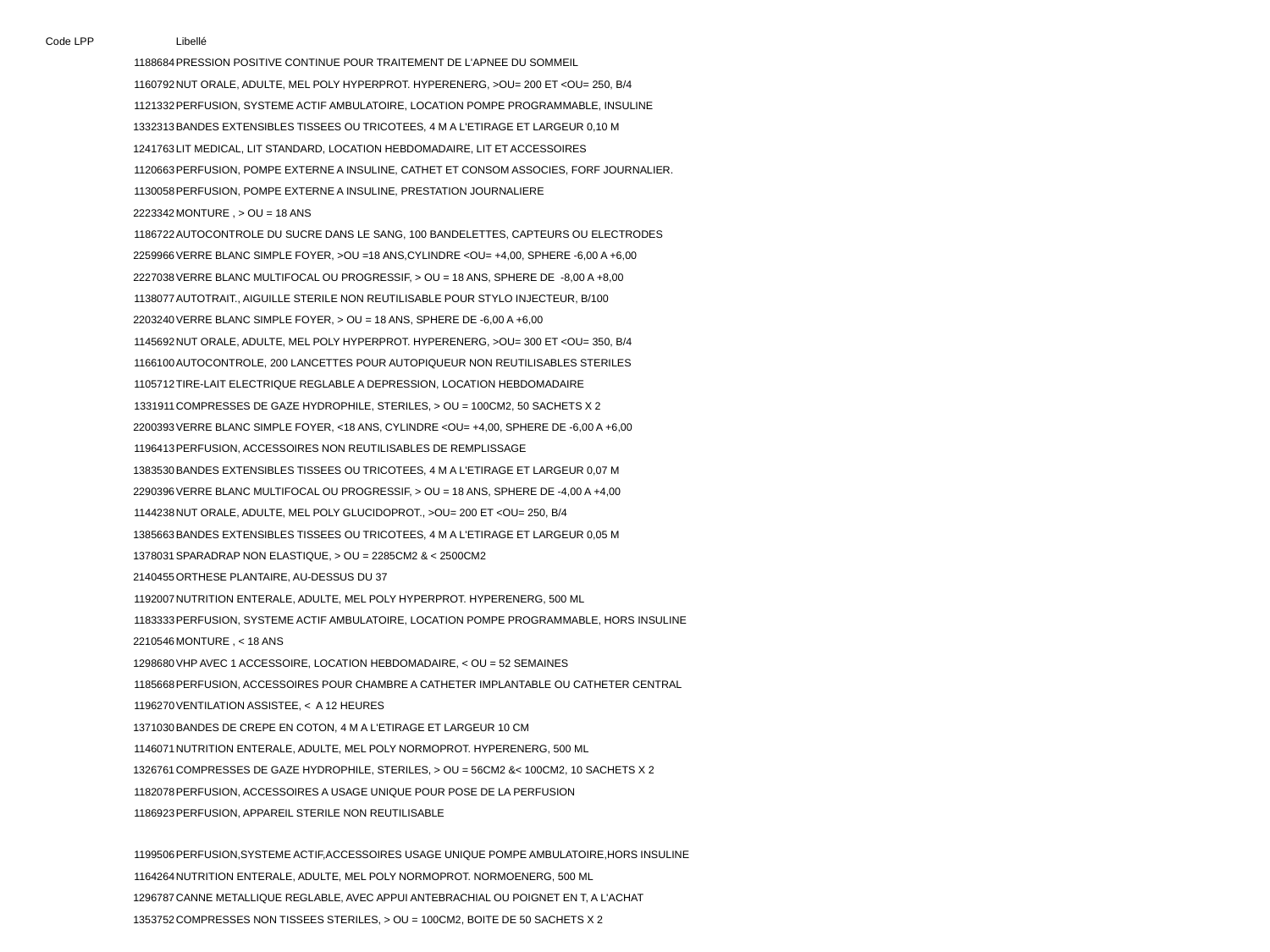

| Code LPP | Libellé |
| --- | --- |
| 1188684 | PRESSION POSITIVE CONTINUE POUR TRAITEMENT DE L'APNEE DU SOMMEIL |
| 1160792 | NUT ORALE, ADULTE, MEL POLY HYPERPROT. HYPERENERG, >OU= 200 ET <OU= 250, B/4 |
| 1121332 | PERFUSION, SYSTEME ACTIF AMBULATOIRE, LOCATION POMPE PROGRAMMABLE, INSULINE |
| 1332313 | BANDES EXTENSIBLES TISSEES OU TRICOTEES, 4 M A L'ETIRAGE ET LARGEUR 0,10 M |
| 1241763 | LIT MEDICAL, LIT STANDARD, LOCATION HEBDOMADAIRE, LIT ET ACCESSOIRES |
| 1120663 | PERFUSION, POMPE EXTERNE A INSULINE, CATHET ET CONSOM ASSOCIES, FORF JOURNALIER. |
| 1130058 | PERFUSION, POMPE EXTERNE A INSULINE, PRESTATION JOURNALIERE |
| 2223342 | MONTURE , > OU = 18 ANS |
| 1186722 | AUTOCONTROLE DU SUCRE DANS LE SANG, 100 BANDELETTES, CAPTEURS OU ELECTRODES |
| 2259966 | VERRE BLANC SIMPLE FOYER, >OU =18 ANS,CYLINDRE <OU= +4,00, SPHERE -6,00 A +6,00 |
| 2227038 | VERRE BLANC MULTIFOCAL OU PROGRESSIF, > OU = 18 ANS, SPHERE DE -8,00 A +8,00 |
| 1138077 | AUTOTRAIT., AIGUILLE STERILE NON REUTILISABLE POUR STYLO INJECTEUR, B/100 |
| 2203240 | VERRE BLANC SIMPLE FOYER, > OU = 18 ANS, SPHERE DE -6,00 A +6,00 |
| 1145692 | NUT ORALE, ADULTE, MEL POLY HYPERPROT. HYPERENERG, >OU= 300 ET <OU= 350, B/4 |
| 1166100 | AUTOCONTROLE, 200 LANCETTES POUR AUTOPIQUEUR NON REUTILISABLES STERILES |
| 1105712 | TIRE-LAIT ELECTRIQUE REGLABLE A DEPRESSION, LOCATION HEBDOMADAIRE |
| 1331911 | COMPRESSES DE GAZE HYDROPHILE, STERILES, > OU = 100CM2, 50 SACHETS X 2 |
| 2200393 | VERRE BLANC SIMPLE FOYER, <18 ANS, CYLINDRE <OU= +4,00, SPHERE DE -6,00 A +6,00 |
| 1196413 | PERFUSION, ACCESSOIRES NON REUTILISABLES DE REMPLISSAGE |
| 1383530 | BANDES EXTENSIBLES TISSEES OU TRICOTEES, 4 M A L'ETIRAGE ET LARGEUR 0,07 M |
| 2290396 | VERRE BLANC MULTIFOCAL OU PROGRESSIF, > OU = 18 ANS, SPHERE DE -4,00 A +4,00 |
| 1144238 | NUT ORALE, ADULTE, MEL POLY GLUCIDOPROT., >OU= 200 ET <OU= 250, B/4 |
| 1385663 | BANDES EXTENSIBLES TISSEES OU TRICOTEES, 4 M A L'ETIRAGE ET LARGEUR 0,05 M |
| 1378031 | SPARADRAP NON ELASTIQUE, > OU = 2285CM2 & < 2500CM2 |
| 2140455 | ORTHESE PLANTAIRE, AU-DESSUS DU 37 |
| 1192007 | NUTRITION ENTERALE, ADULTE, MEL POLY HYPERPROT. HYPERENERG, 500 ML |
| 1183333 | PERFUSION, SYSTEME ACTIF AMBULATOIRE, LOCATION POMPE PROGRAMMABLE, HORS INSULINE |
| 2210546 | MONTURE , < 18 ANS |
| 1298680 | VHP AVEC 1 ACCESSOIRE, LOCATION HEBDOMADAIRE, < OU = 52 SEMAINES |
| 1185668 | PERFUSION, ACCESSOIRES POUR CHAMBRE A CATHETER IMPLANTABLE OU CATHETER CENTRAL |
| 1196270 | VENTILATION ASSISTEE, < A 12 HEURES |
| 1371030 | BANDES DE CREPE EN COTON, 4 M A L'ETIRAGE ET LARGEUR 10 CM |
| 1146071 | NUTRITION ENTERALE, ADULTE, MEL POLY NORMOPROT. HYPERENERG, 500 ML |
| 1326761 | COMPRESSES DE GAZE HYDROPHILE, STERILES, > OU = 56CM2 &< 100CM2, 10 SACHETS X 2 |
| 1182078 | PERFUSION, ACCESSOIRES A USAGE UNIQUE POUR POSE DE LA PERFUSION |
| 1186923 | PERFUSION, APPAREIL STERILE NON REUTILISABLE |
| 1199506 | PERFUSION,SYSTEME ACTIF,ACCESSOIRES USAGE UNIQUE POMPE AMBULATOIRE,HORS INSULINE |
| 1164264 | NUTRITION ENTERALE, ADULTE, MEL POLY NORMOPROT. NORMOENERG, 500 ML |
| 1296787 | CANNE METALLIQUE REGLABLE, AVEC APPUI ANTEBRACHIAL OU POIGNET EN T, A L'ACHAT |
| 1353752 | COMPRESSES NON TISSEES STERILES, > OU = 100CM2, BOITE DE 50 SACHETS X 2 |